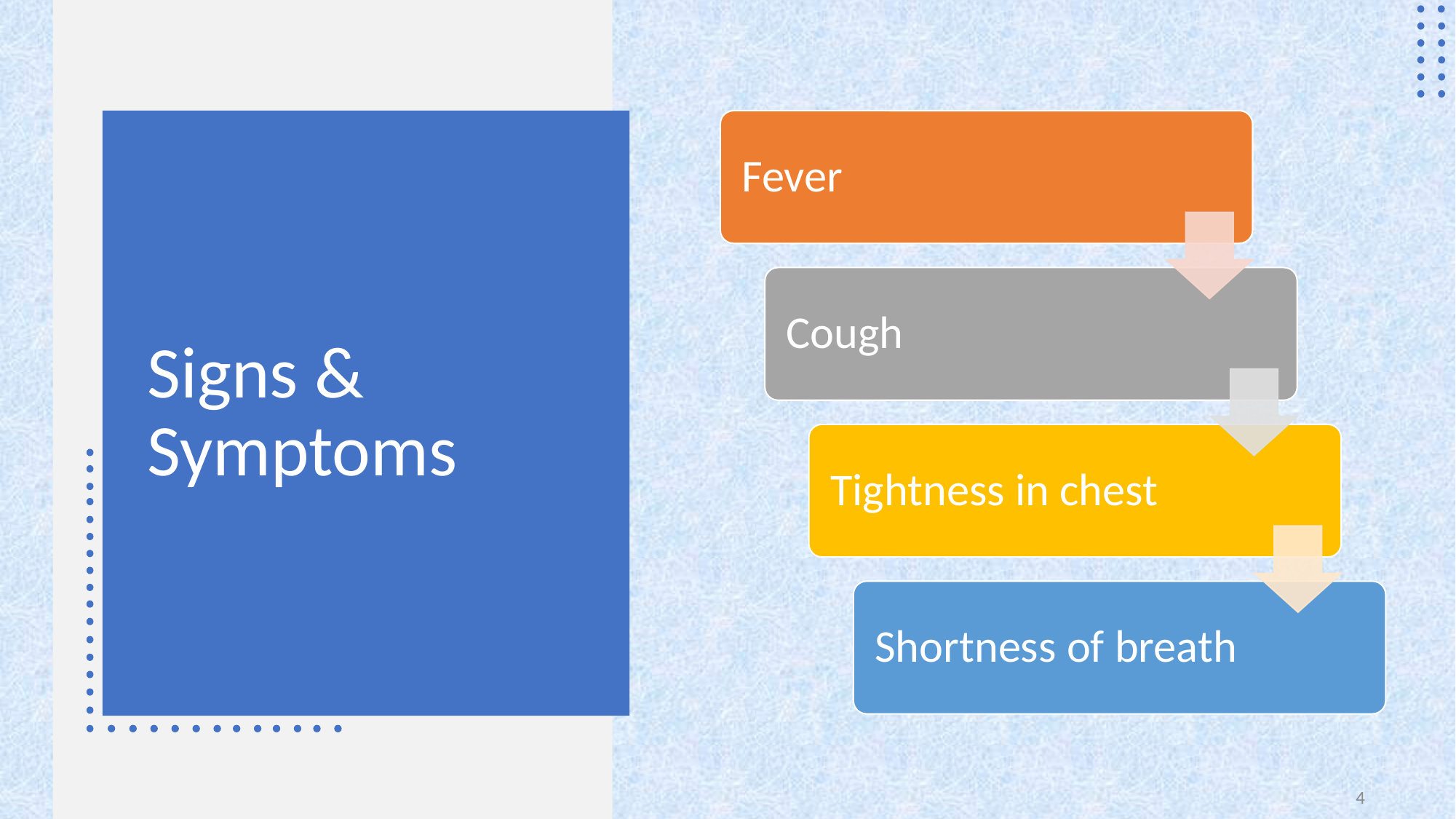

Fever
Cough
Tightness in chest
Shortness of breath

# Signs & Symptoms

4